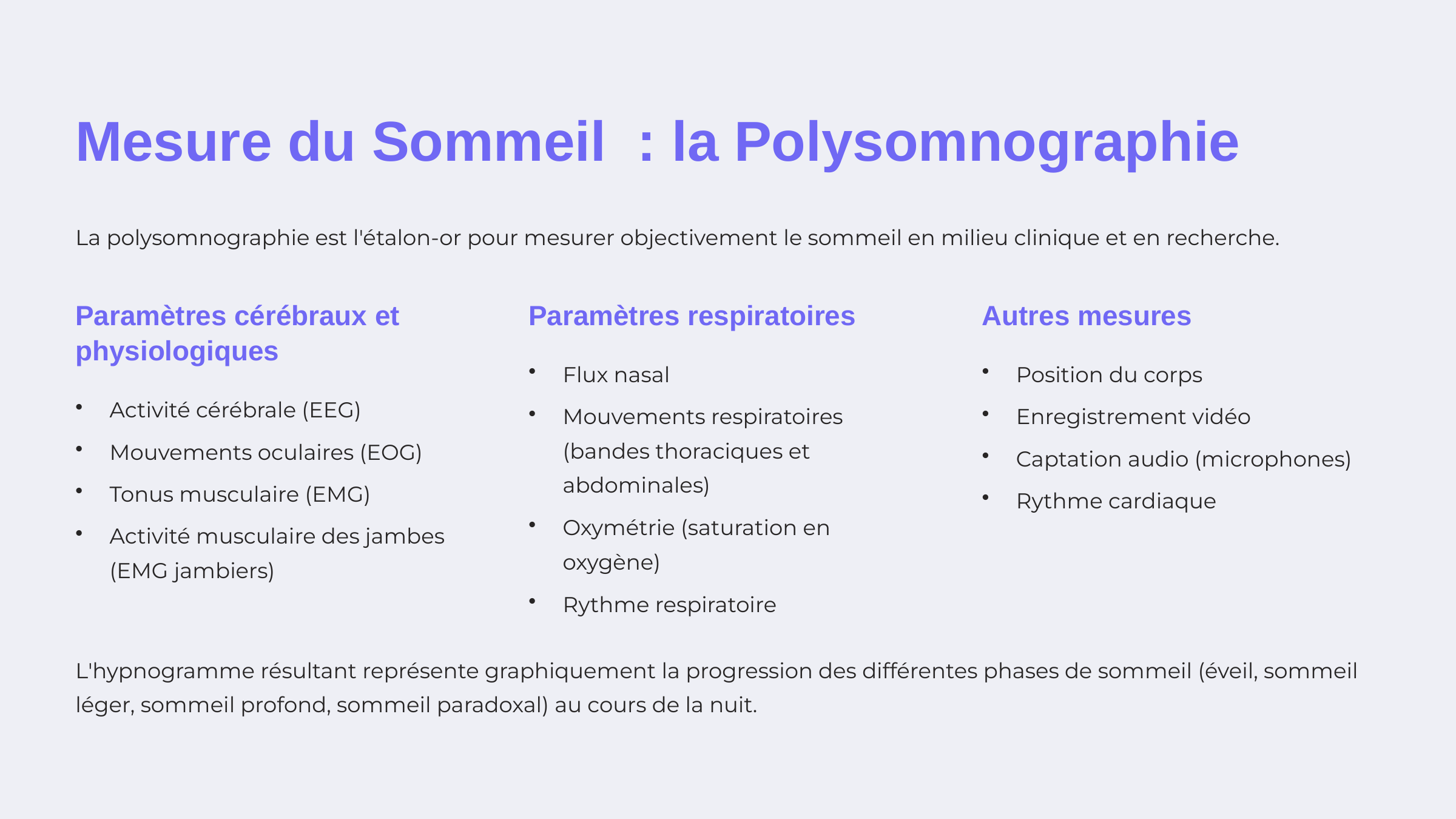

Mesure du Sommeil  : la Polysomnographie
La polysomnographie est l'étalon-or pour mesurer objectivement le sommeil en milieu clinique et en recherche.
Paramètres cérébraux et physiologiques
Paramètres respiratoires
Autres mesures
Flux nasal
Position du corps
Activité cérébrale (EEG)
Mouvements respiratoires (bandes thoraciques et abdominales)
Enregistrement vidéo
Mouvements oculaires (EOG)
Captation audio (microphones)
Tonus musculaire (EMG)
Rythme cardiaque
Oxymétrie (saturation en oxygène)
Activité musculaire des jambes (EMG jambiers)
Rythme respiratoire
L'hypnogramme résultant représente graphiquement la progression des différentes phases de sommeil (éveil, sommeil léger, sommeil profond, sommeil paradoxal) au cours de la nuit.